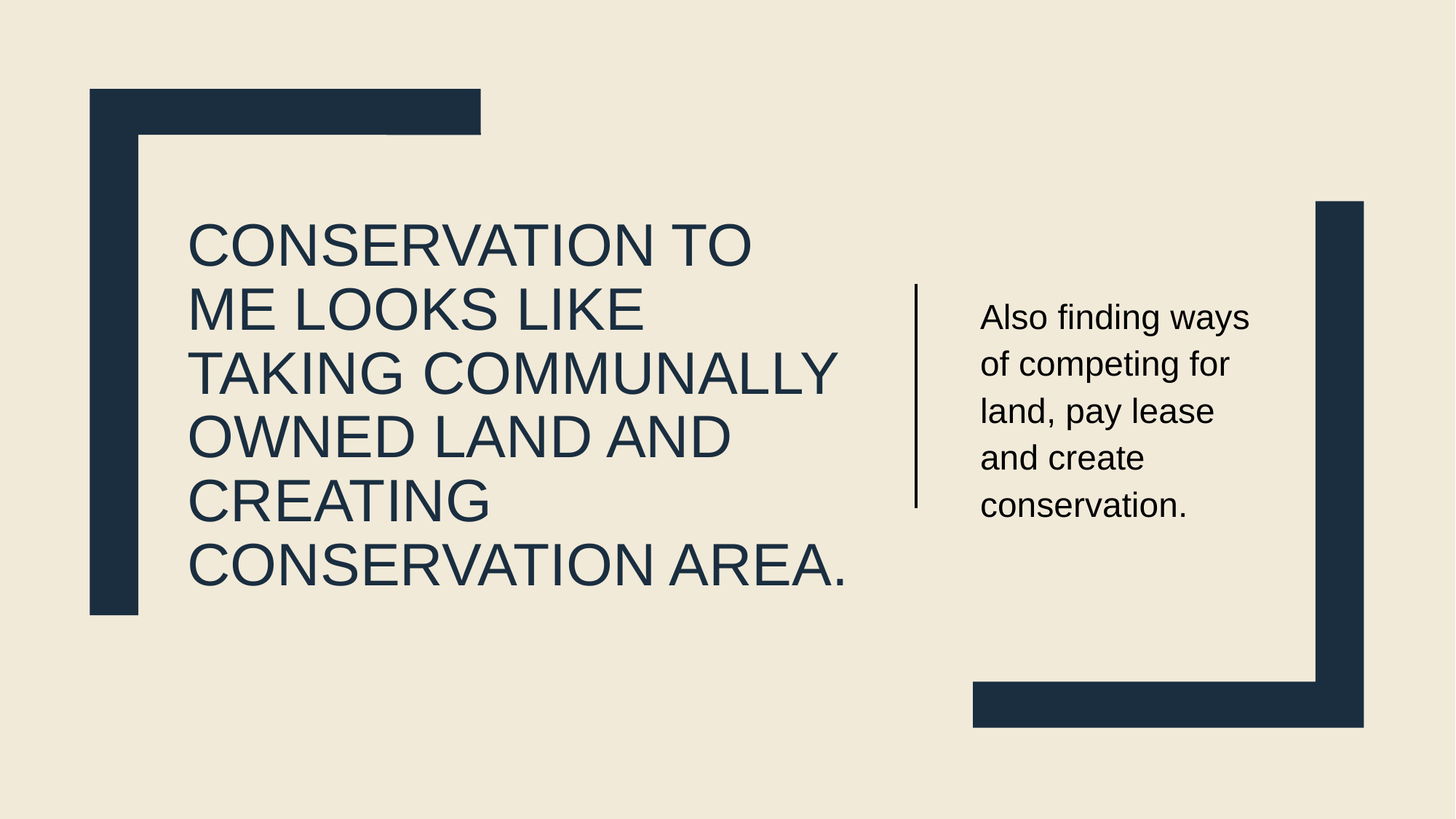

Also finding ways of competing for land, pay lease and create conservation.
# Conservation to me looks like taking communally owned land and creating conservation area.